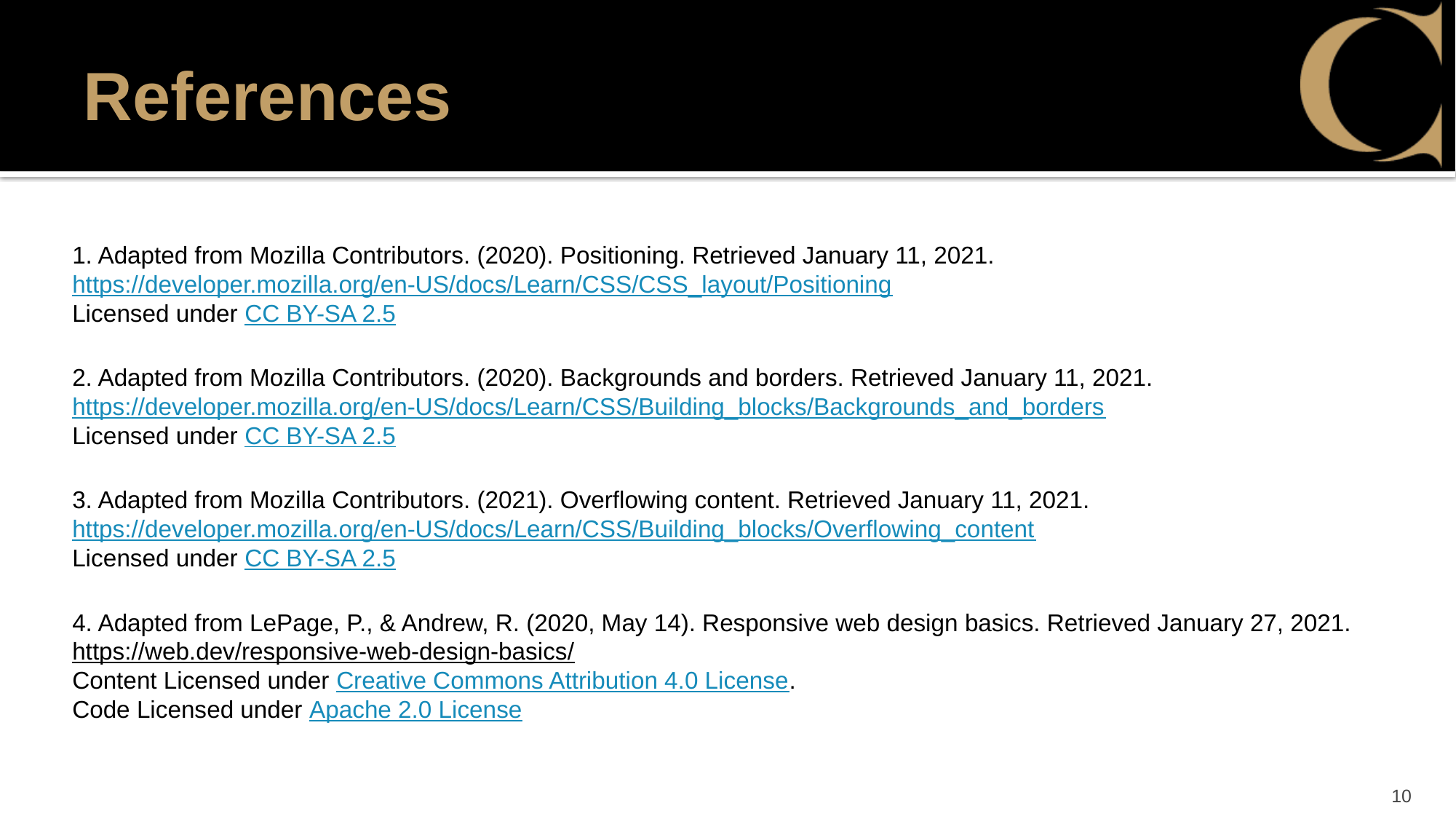

# References
1. Adapted from Mozilla Contributors. (2020). Positioning. Retrieved January 11, 2021.
https://developer.mozilla.org/en-US/docs/Learn/CSS/CSS_layout/Positioning
Licensed under CC BY-SA 2.5

2. Adapted from Mozilla Contributors. (2020). Backgrounds and borders. Retrieved January 11, 2021.
https://developer.mozilla.org/en-US/docs/Learn/CSS/Building_blocks/Backgrounds_and_borders
Licensed under CC BY-SA 2.5

3. Adapted from Mozilla Contributors. (2021). Overflowing content. Retrieved January 11, 2021.
https://developer.mozilla.org/en-US/docs/Learn/CSS/Building_blocks/Overflowing_content
Licensed under CC BY-SA 2.5

4. Adapted from LePage, P., & Andrew, R. (2020, May 14). Responsive web design basics. Retrieved January 27, 2021.
https://web.dev/responsive-web-design-basics/
Content Licensed under Creative Commons Attribution 4.0 License.
Code Licensed under Apache 2.0 License
10